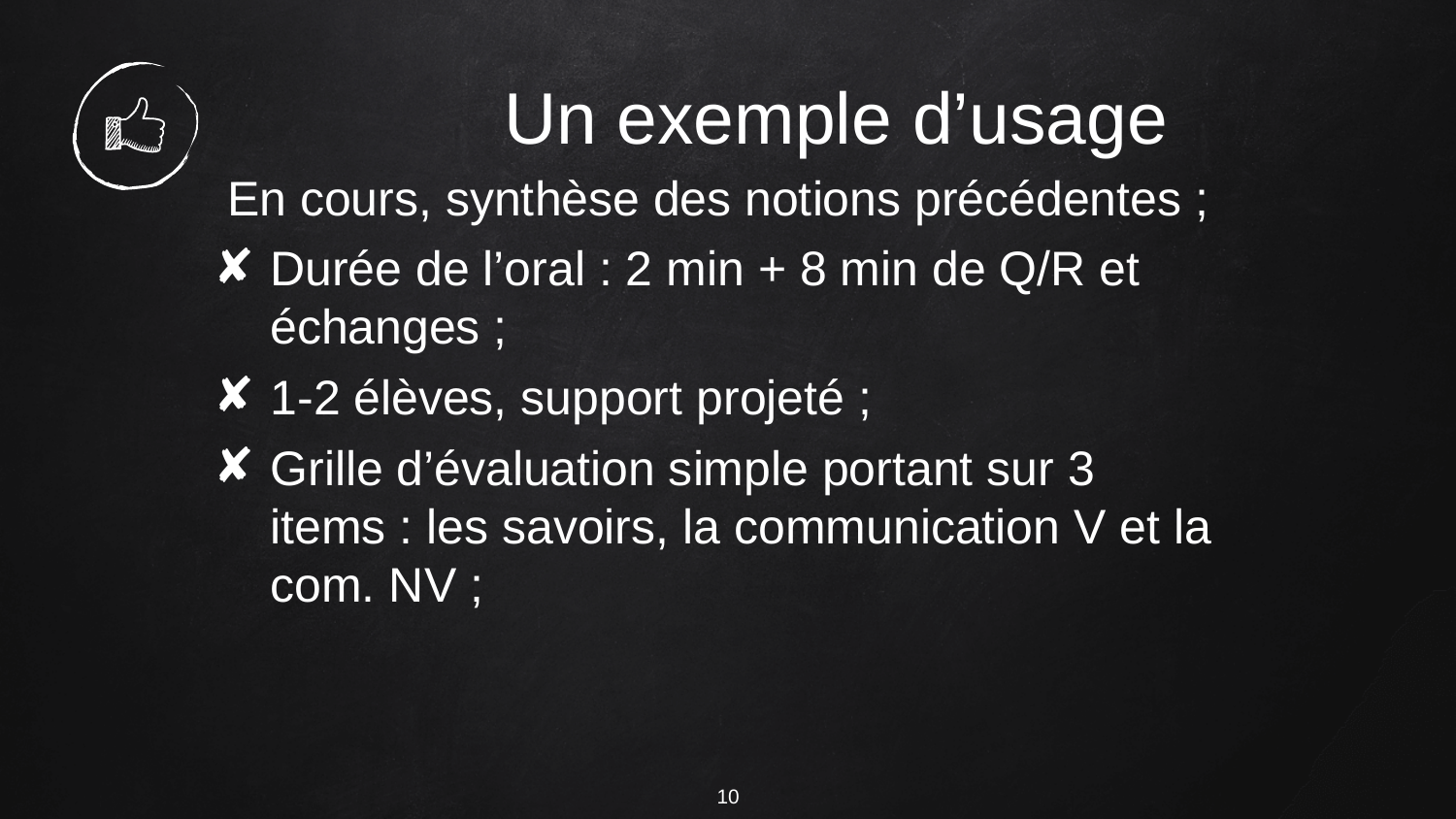

# Un exemple d’usage

 En cours, synthèse des notions précédentes ;
Durée de l’oral : 2 min + 8 min de Q/R et échanges ;
1-2 élèves, support projeté ;
Grille d’évaluation simple portant sur 3 items : les savoirs, la communication V et la com. NV ;
10